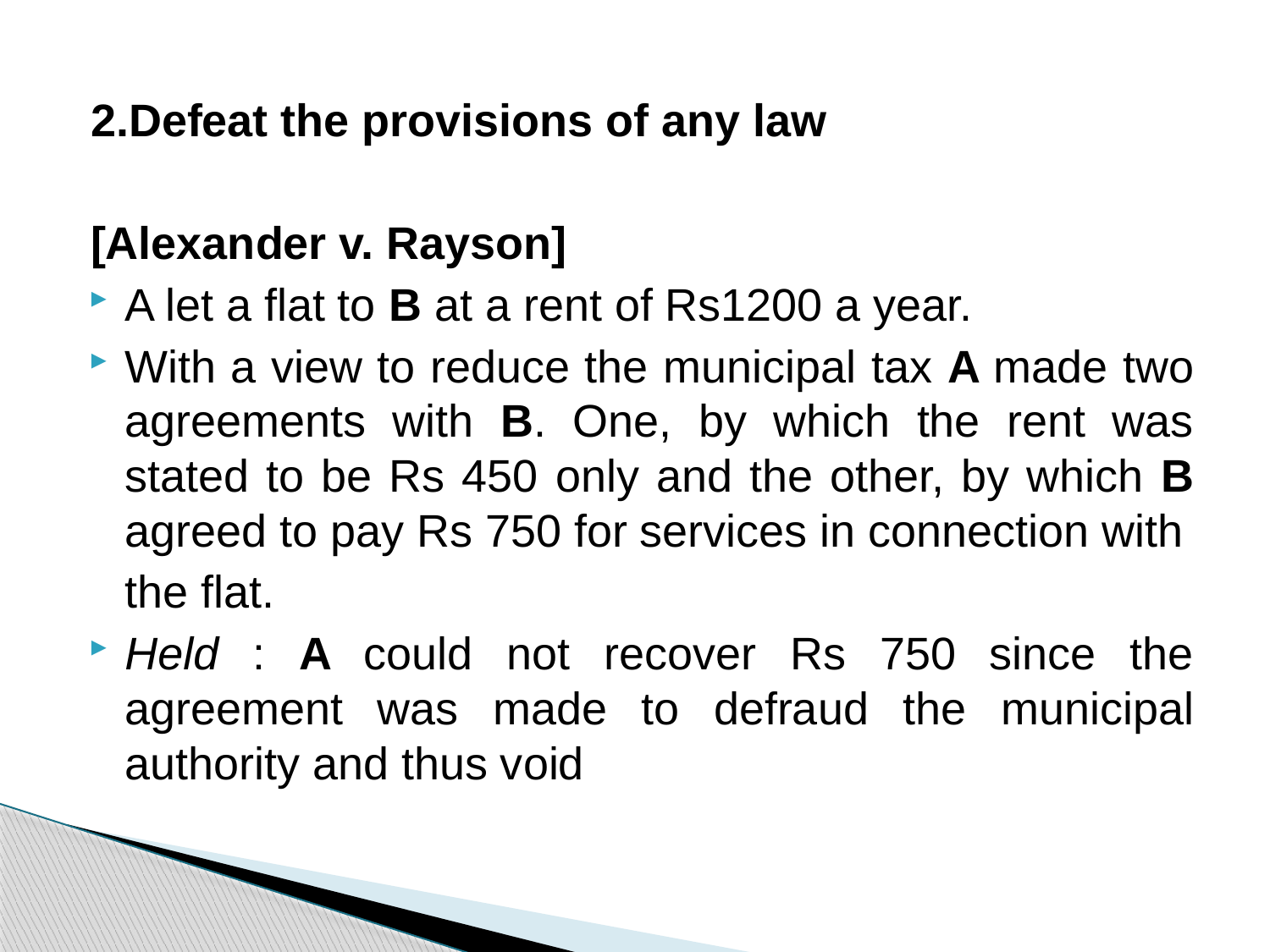

2.Defeat the provisions of any law

[Alexander v. Rayson]
A let a flat to B at a rent of Rs1200 a year.
With a view to reduce the municipal tax A made two agreements with B. One, by which the rent was stated to be Rs 450 only and the other, by which B agreed to pay Rs 750 for services in connection with
	the flat.
Held : A could not recover Rs 750 since the agreement was made to defraud the municipal authority and thus void